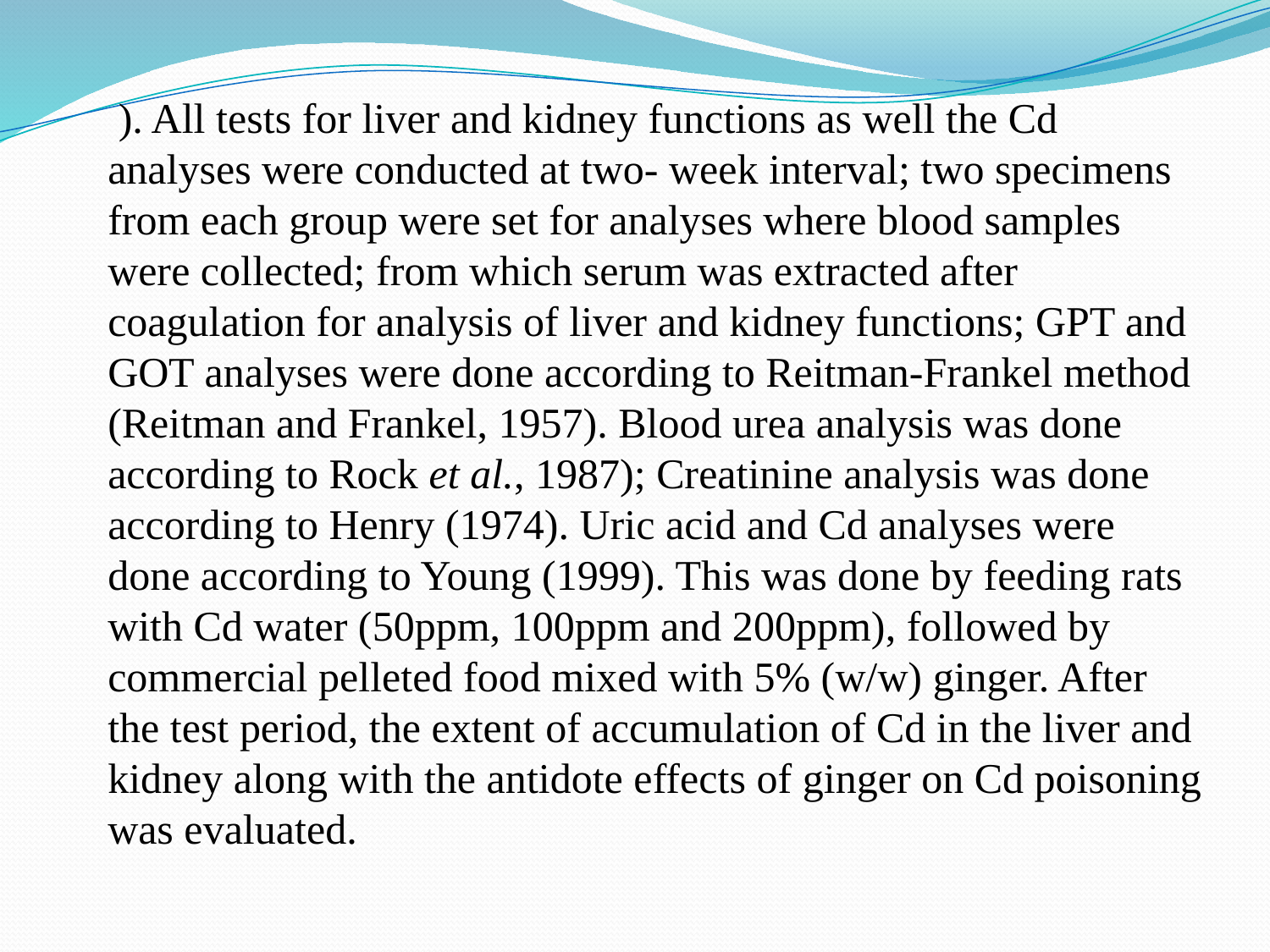

). All tests for liver and kidney functions as well the Cd analyses were conducted at two- week interval; two specimens from each group were set for analyses where blood samples were collected; from which serum was extracted after coagulation for analysis of liver and kidney functions; GPT and GOT analyses were done according to Reitman-Frankel method (Reitman and Frankel, 1957). Blood urea analysis was done according to Rock et al., 1987); Creatinine analysis was done according to Henry (1974). Uric acid and Cd analyses were done according to Young (1999). This was done by feeding rats with Cd water (50ppm, 100ppm and 200ppm), followed by commercial pelleted food mixed with 5% (w/w) ginger. After the test period, the extent of accumulation of Cd in the liver and kidney along with the antidote effects of ginger on Cd poisoning was evaluated.